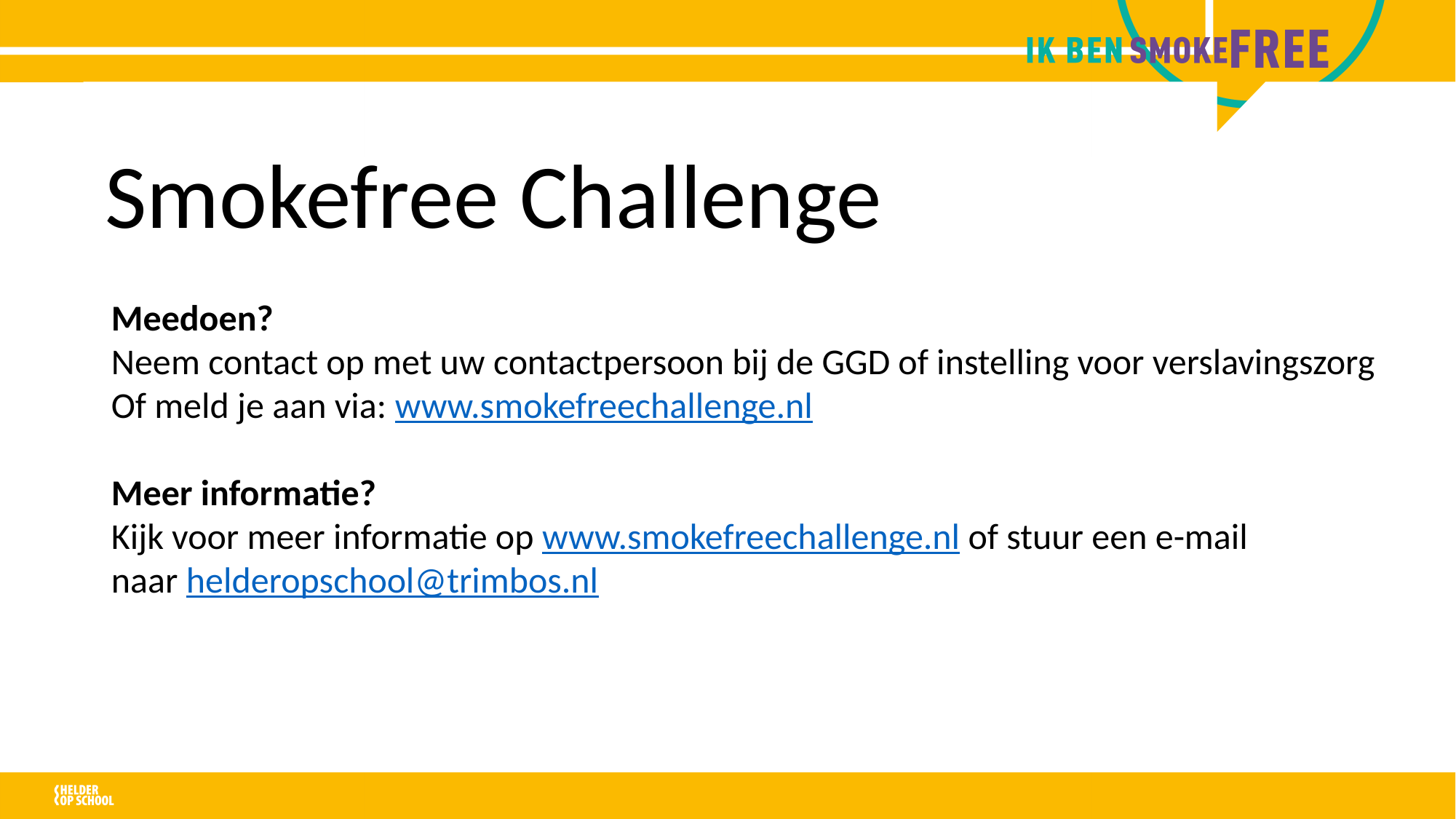

# Smokefree Challenge
Meedoen?
Neem contact op met uw contactpersoon bij de GGD of instelling voor verslavingszorg
Of meld je aan via: www.smokefreechallenge.nl

Meer informatie?
Kijk voor meer informatie op www.smokefreechallenge.nl of stuur een e-mail
naar helderopschool@trimbos.nl